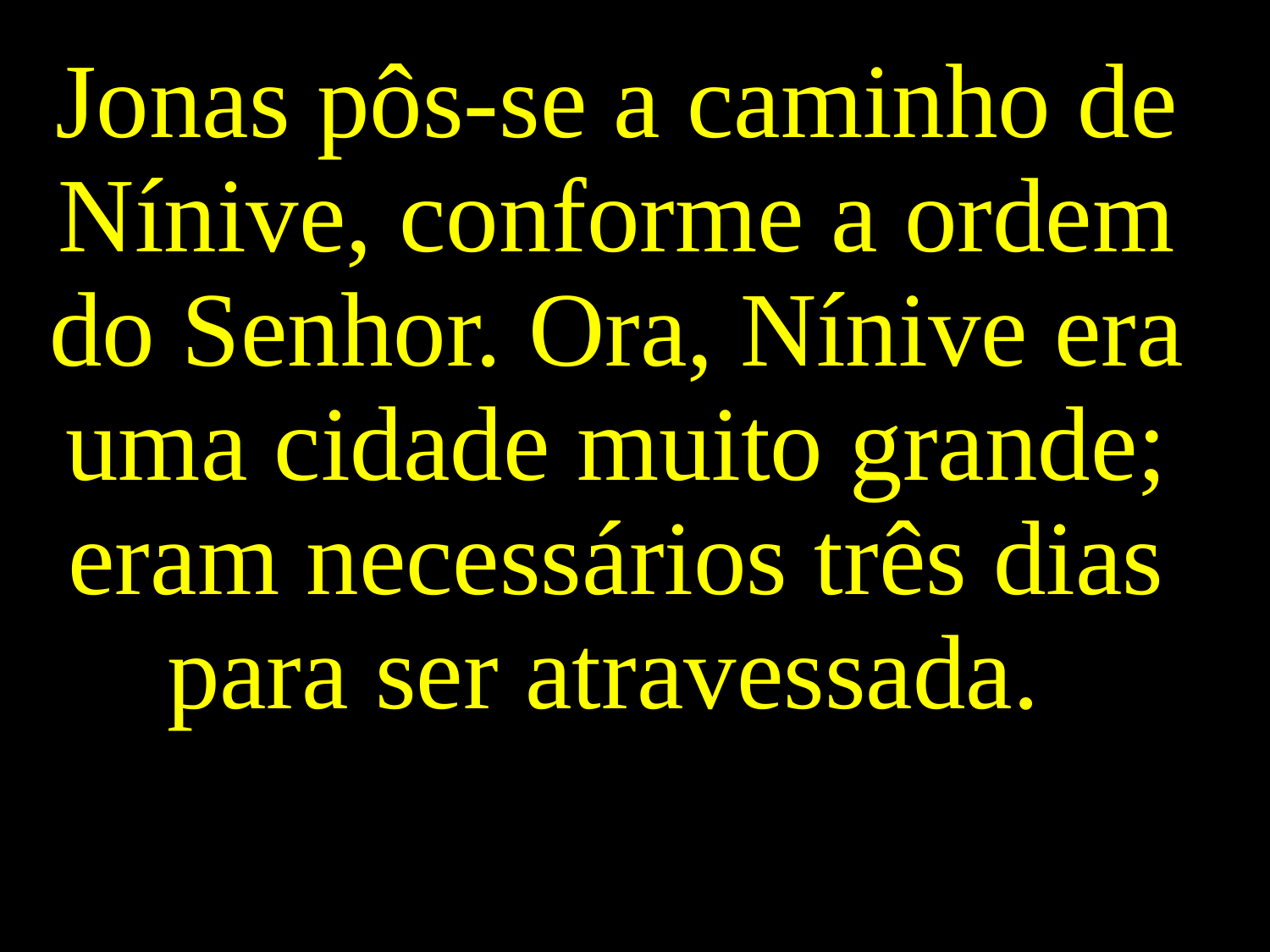

Jonas pôs-se a caminho de Nínive, conforme a ordem do Senhor. Ora, Nínive era uma cidade muito grande; eram necessários três dias para ser atravessada.